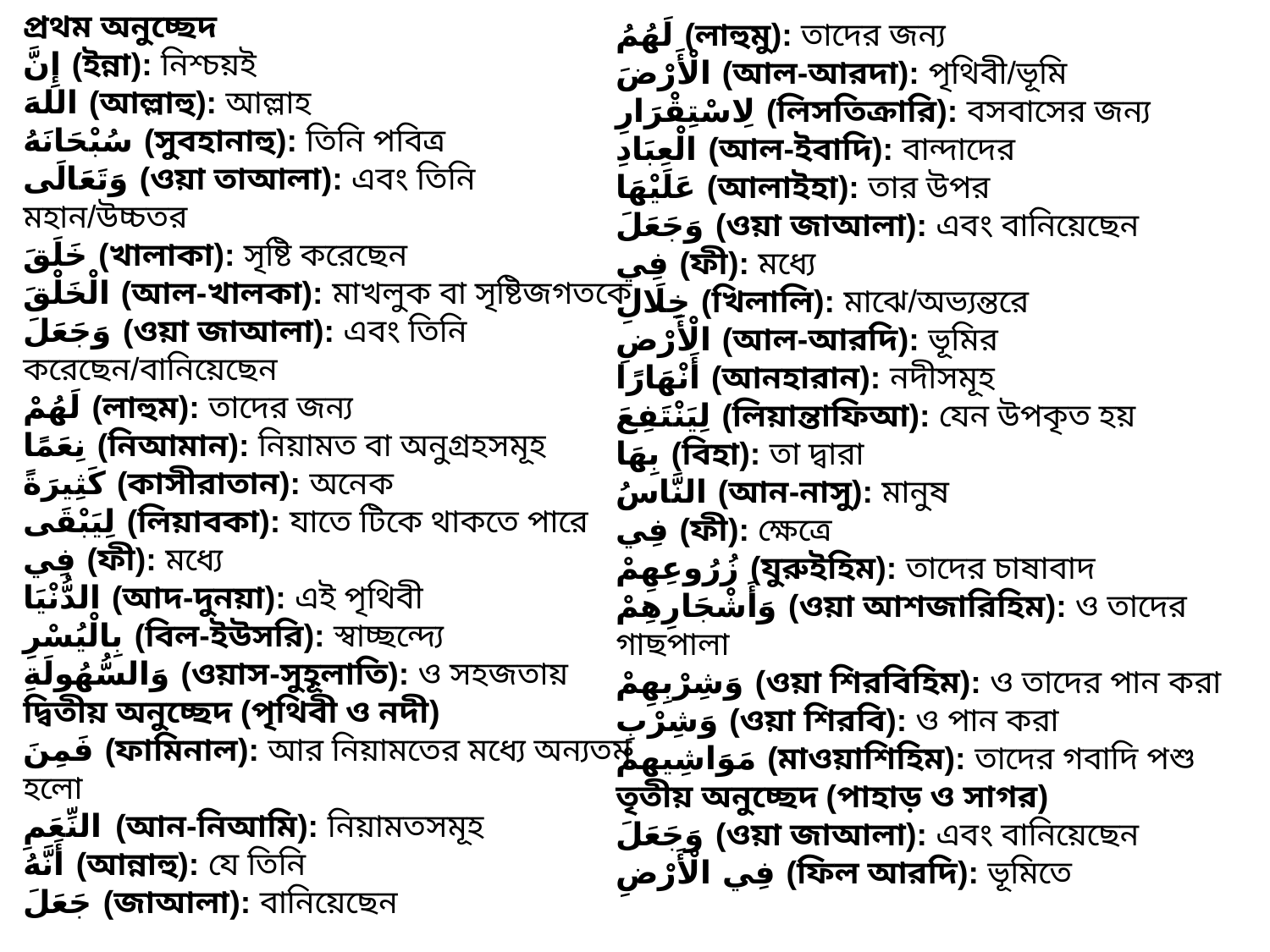

প্রথম অনুচ্ছেদ
إِنَّ (ইন্না): নিশ্চয়ই
اللهَ (আল্লাহু): আল্লাহ
سُبْحَانَهُ (সুবহানাহু): তিনি পবিত্র
وَتَعَالَى (ওয়া তাআলা): এবং তিনি মহান/উচ্চতর
خَلَقَ (খালাকা): সৃষ্টি করেছেন
الْخَلْقَ (আল-খালকা): মাখলুক বা সৃষ্টিজগতকে
وَجَعَلَ (ওয়া জাআলা): এবং তিনি করেছেন/বানিয়েছেন
لَهُمْ (লাহুম): তাদের জন্য
نِعَمًا (নিআমান): নিয়ামত বা অনুগ্রহসমূহ
كَثِيرَةً (কাসীরাতান): অনেক
لِيَبْقَى (লিয়াবকা): যাতে টিকে থাকতে পারে
فِي (ফী): মধ্যে
الدُّنْيَا (আদ-দুনয়া): এই পৃথিবী
بِالْيُسْرِ (বিল-ইউসরি): স্বাচ্ছন্দ্যে
وَالسُّهُولَةِ (ওয়াস-সুহূলাতি): ও সহজতায়
দ্বিতীয় অনুচ্ছেদ (পৃথিবী ও নদী)
فَمِنَ (ফামিনাল): আর নিয়ামতের মধ্যে অন্যতম হলো
النِّعَمِ (আন-নিআমি): নিয়ামতসমূহ
أَنَّهُ (আন্নাহু): যে তিনি
جَعَلَ (জাআলা): বানিয়েছেন
لَهُمُ (লাহুমু): তাদের জন্য
الْأَرْضَ (আল-আরদা): পৃথিবী/ভূমি
لِاسْتِقْرَارِ (লিসতিক্রারি): বসবাসের জন্য
الْعِبَادِ (আল-ইবাদি): বান্দাদের
عَلَيْهَا (আলাইহা): তার উপর
وَجَعَلَ (ওয়া জাআলা): এবং বানিয়েছেন
فِي (ফী): মধ্যে
خِلَالِ (খিলালি): মাঝে/অভ্যন্তরে
الْأَرْضِ (আল-আরদি): ভূমির
أَنْهَارًا (আনহারান): নদীসমূহ
لِيَنْتَفِعَ (লিয়ান্তাফিআ): যেন উপকৃত হয়
بِهَا (বিহা): তা দ্বারা
النَّاسُ (আন-নাসু): মানুষ
فِي (ফী): ক্ষেত্রে
زُرُوعِهِمْ (যুরুইহিম): তাদের চাষাবাদ
وَأَشْجَارِهِمْ (ওয়া আশজারিহিম): ও তাদের গাছপালা
وَشِرْبِهِمْ (ওয়া শিরবিহিম): ও তাদের পান করা
وَشِرْبِ (ওয়া শিরবি): ও পান করা
مَوَاشِيهِمْ (মাওয়াশিহিম): তাদের গবাদি পশু
তৃতীয় অনুচ্ছেদ (পাহাড় ও সাগর)
وَجَعَلَ (ওয়া জাআলা): এবং বানিয়েছেন
فِي الْأَرْضِ (ফিল আরদি): ভূমিতে